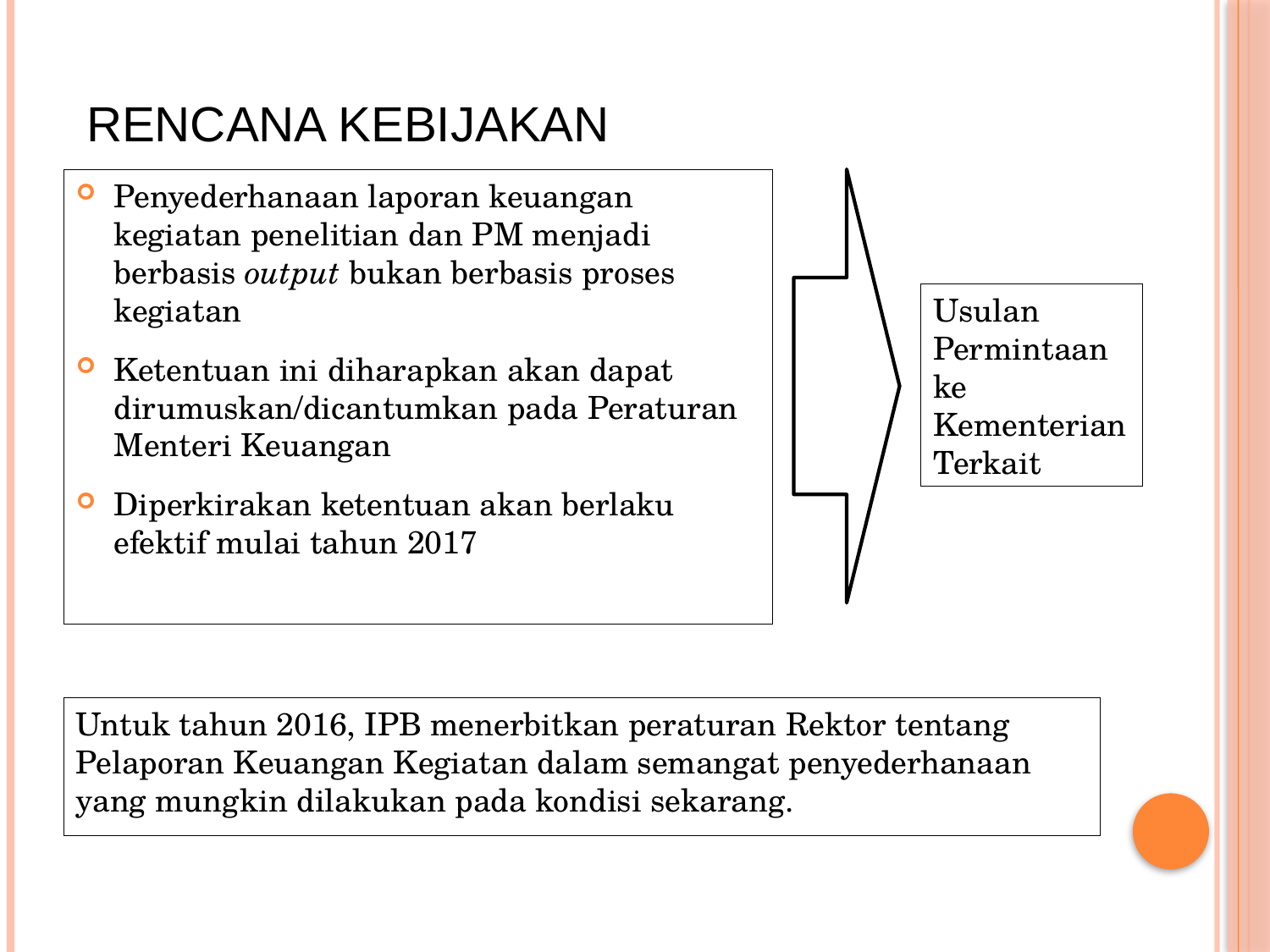

RENCANA KEBIJAKAN
Penyederhanaan laporan keuangan kegiatan penelitian dan PM menjadi berbasis output bukan berbasis proses kegiatan
Ketentuan ini diharapkan akan dapat dirumuskan/dicantumkan pada Peraturan Menteri Keuangan
Diperkirakan ketentuan akan berlaku efektif mulai tahun 2017

Usulan Permintaan ke Kementerian Terkait
Untuk tahun 2016, IPB menerbitkan peraturan Rektor tentang Pelaporan Keuangan Kegiatan dalam semangat penyederhanaan yang mungkin dilakukan pada kondisi sekarang.